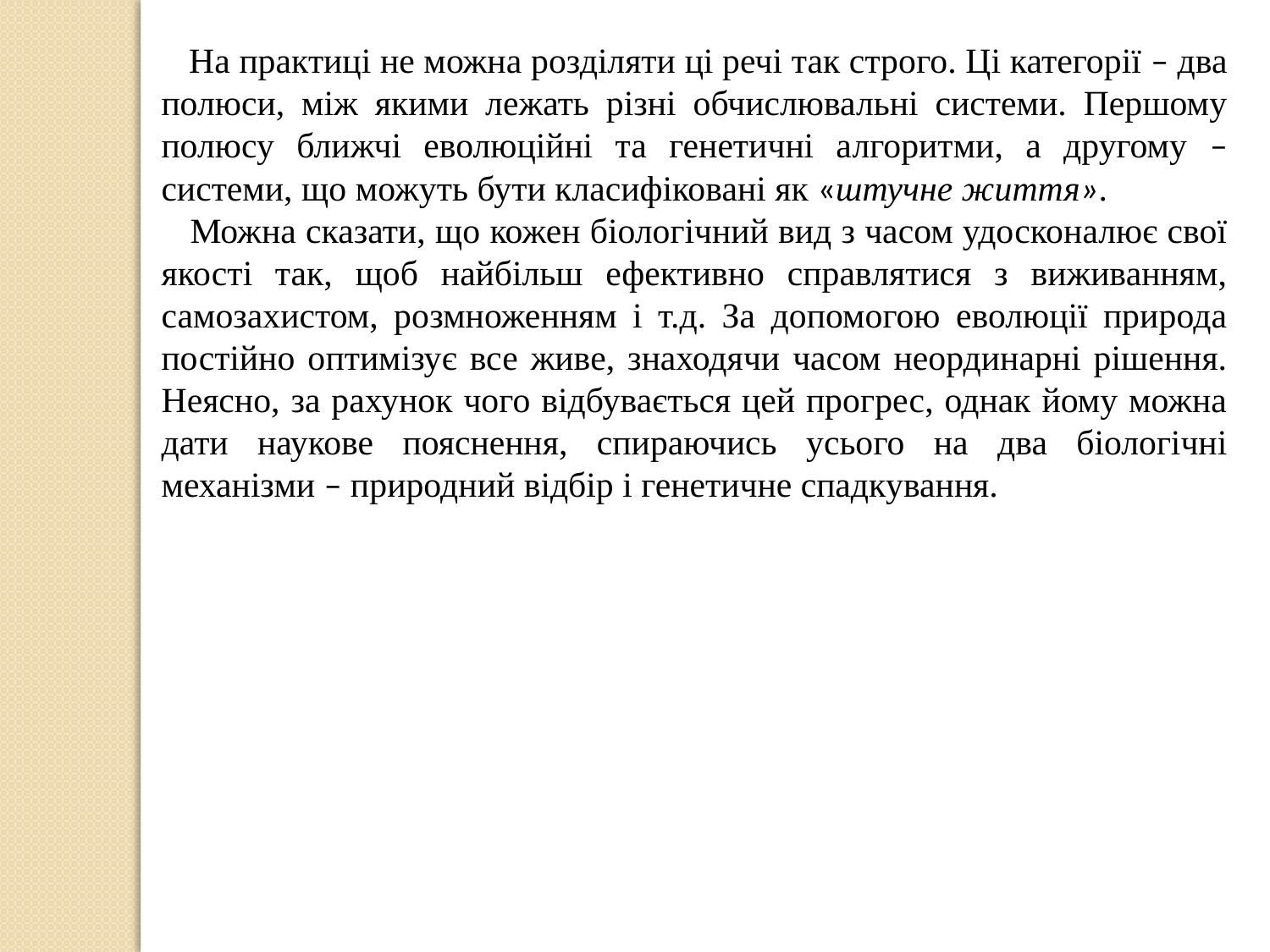

На практиці не можна розділяти ці речі так строго. Ці категорії – два полюси, між якими лежать різні обчислювальні системи. Першому полюсу ближчі еволюційні та генетичні алгоритми, а другому – системи, що можуть бути класифіковані як «штучне життя».
   Можна сказати, що кожен біологічний вид з часом удосконалює свої якості так, щоб найбільш ефективно справлятися з виживанням, самозахистом, розмноженням і т.д. За допомогою еволюції природа постійно оптимізує все живе, знаходячи часом неординарні рішення. Неясно, за рахунок чого відбувається цей прогрес, однак йому можна дати наукове пояснення, спираючись усього на два біологічні механізми – природний відбір і генетичне спадкування.